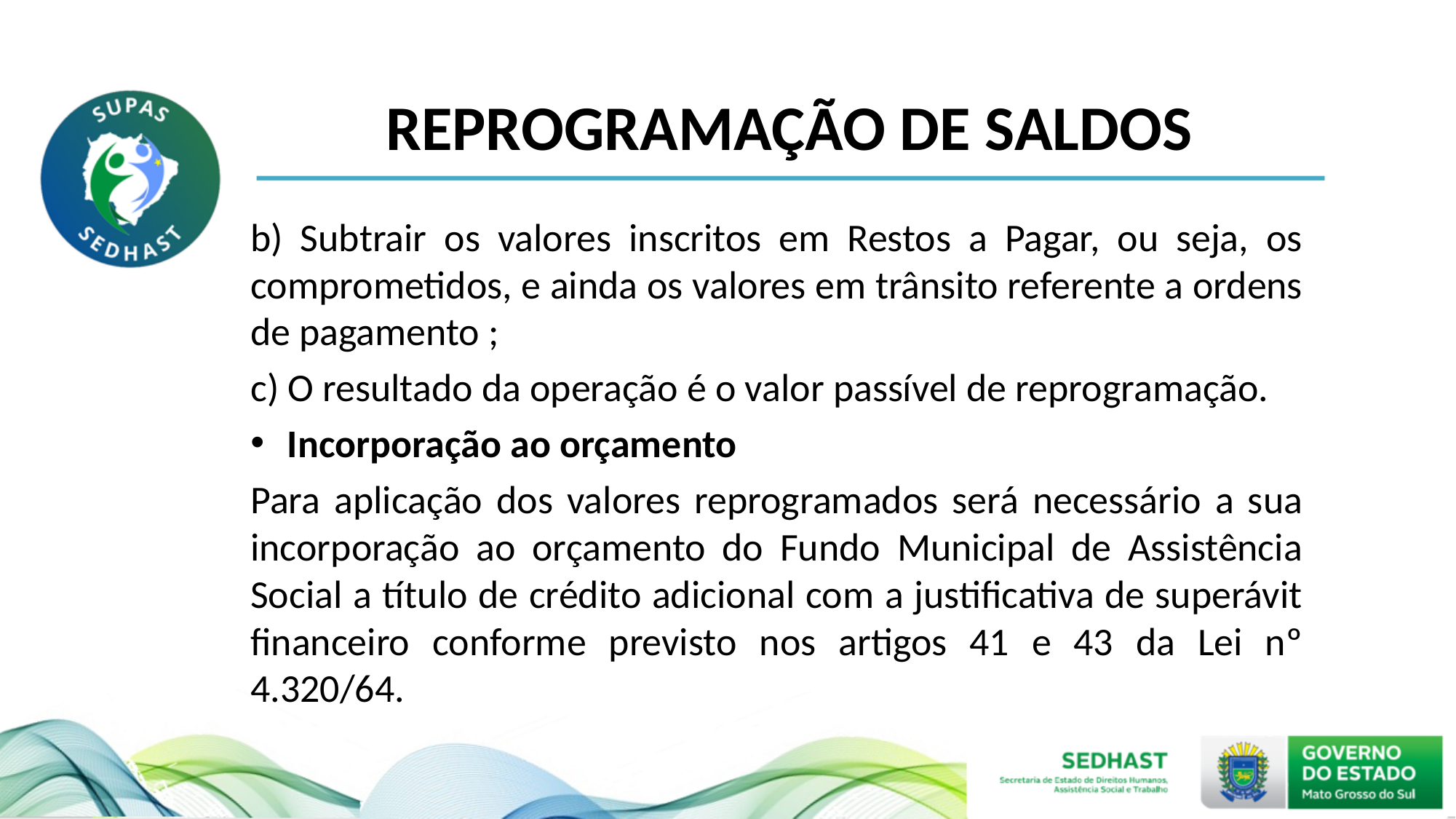

# REPROGRAMAÇÃO DE SALDOS
b) Subtrair os valores inscritos em Restos a Pagar, ou seja, os comprometidos, e ainda os valores em trânsito referente a ordens de pagamento ;
c) O resultado da operação é o valor passível de reprogramação.
Incorporação ao orçamento
Para aplicação dos valores reprogramados será necessário a sua incorporação ao orçamento do Fundo Municipal de Assistência Social a título de crédito adicional com a justificativa de superávit financeiro conforme previsto nos artigos 41 e 43 da Lei nº 4.320/64.